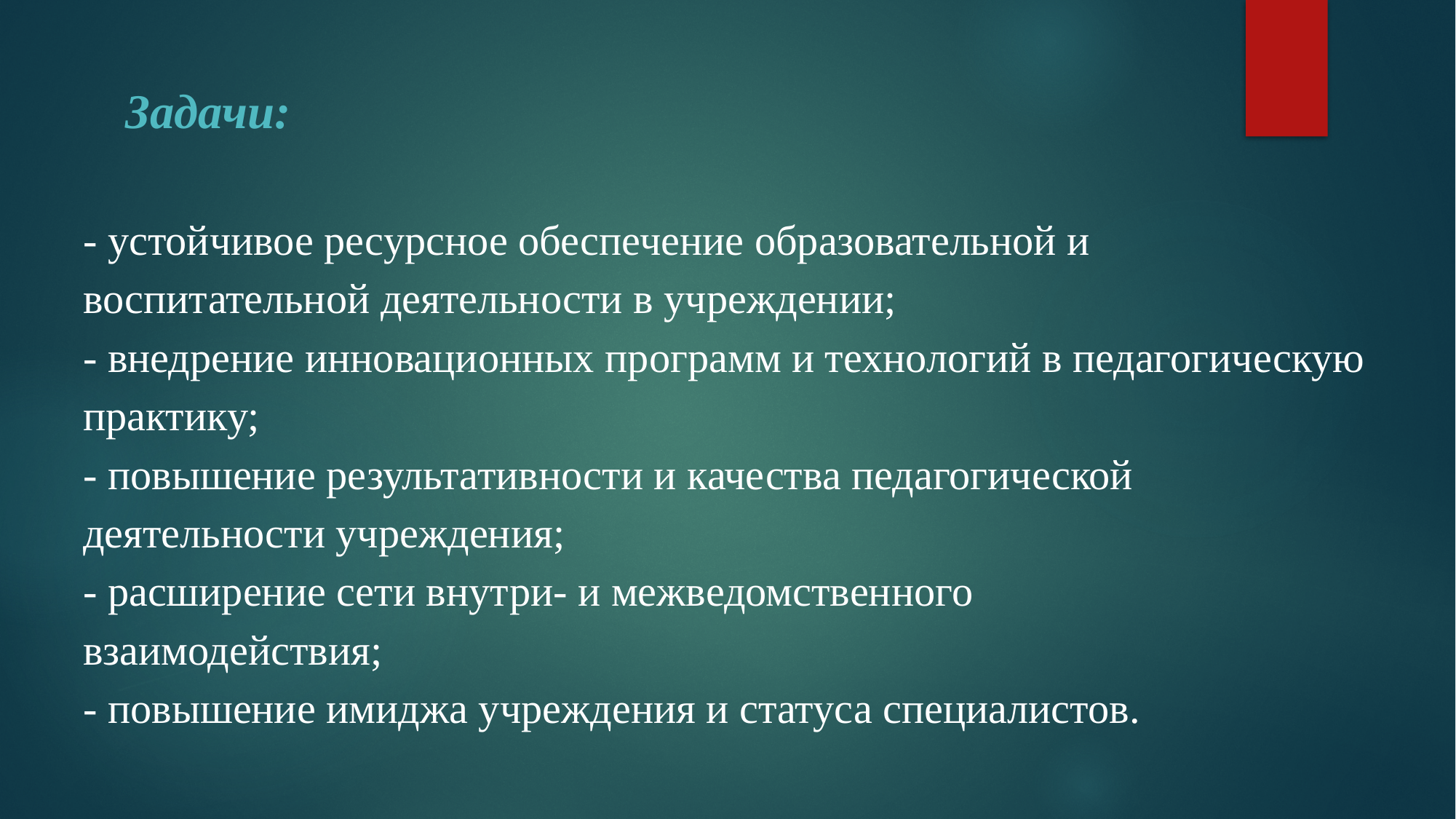

Задачи:

- устойчивое ресурсное обеспечение образовательной и воспитательной деятельности в учреждении;
- внедрение инновационных программ и технологий в педагогическую практику;
- повышение результативности и качества педагогической деятельности учреждения;
- расширение сети внутри- и межведомственного взаимодействия;
- повышение имиджа учреждения и статуса специалистов.